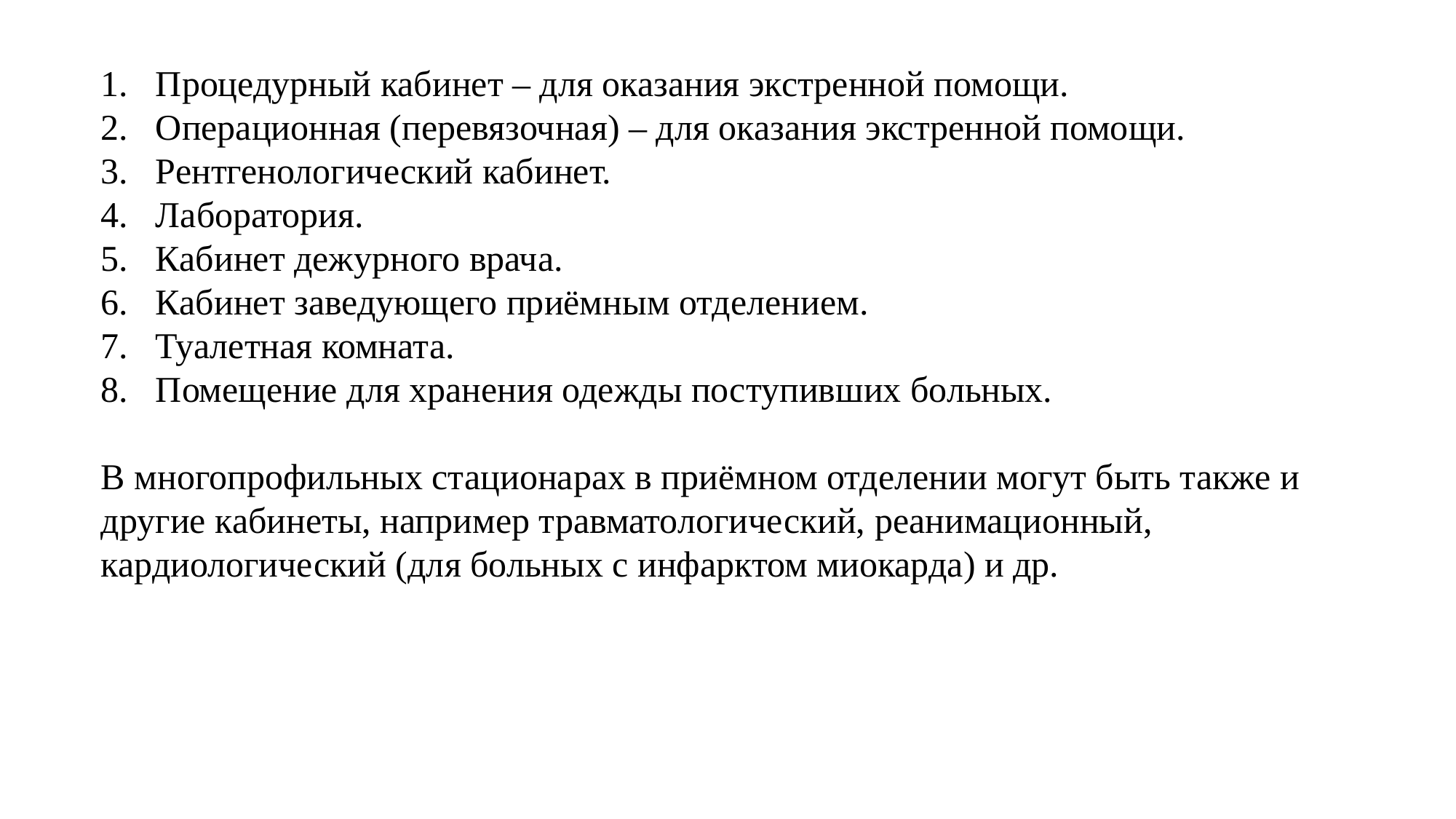

Процедурный кабинет – для оказания экстренной помощи.
Операционная (перевязочная) – для оказания экстренной помощи.
Рентгенологический кабинет.
Лаборатория.
Кабинет дежурного врача.
Кабинет заведующего приёмным отделением.
Туалетная комната.
Помещение для хранения одежды поступивших больных.

В многопрофильных стационарах в приёмном отделении могут быть также и другие кабинеты, например травматологический, реанимационный, кардиологический (для больных с инфарктом миокарда) и др.